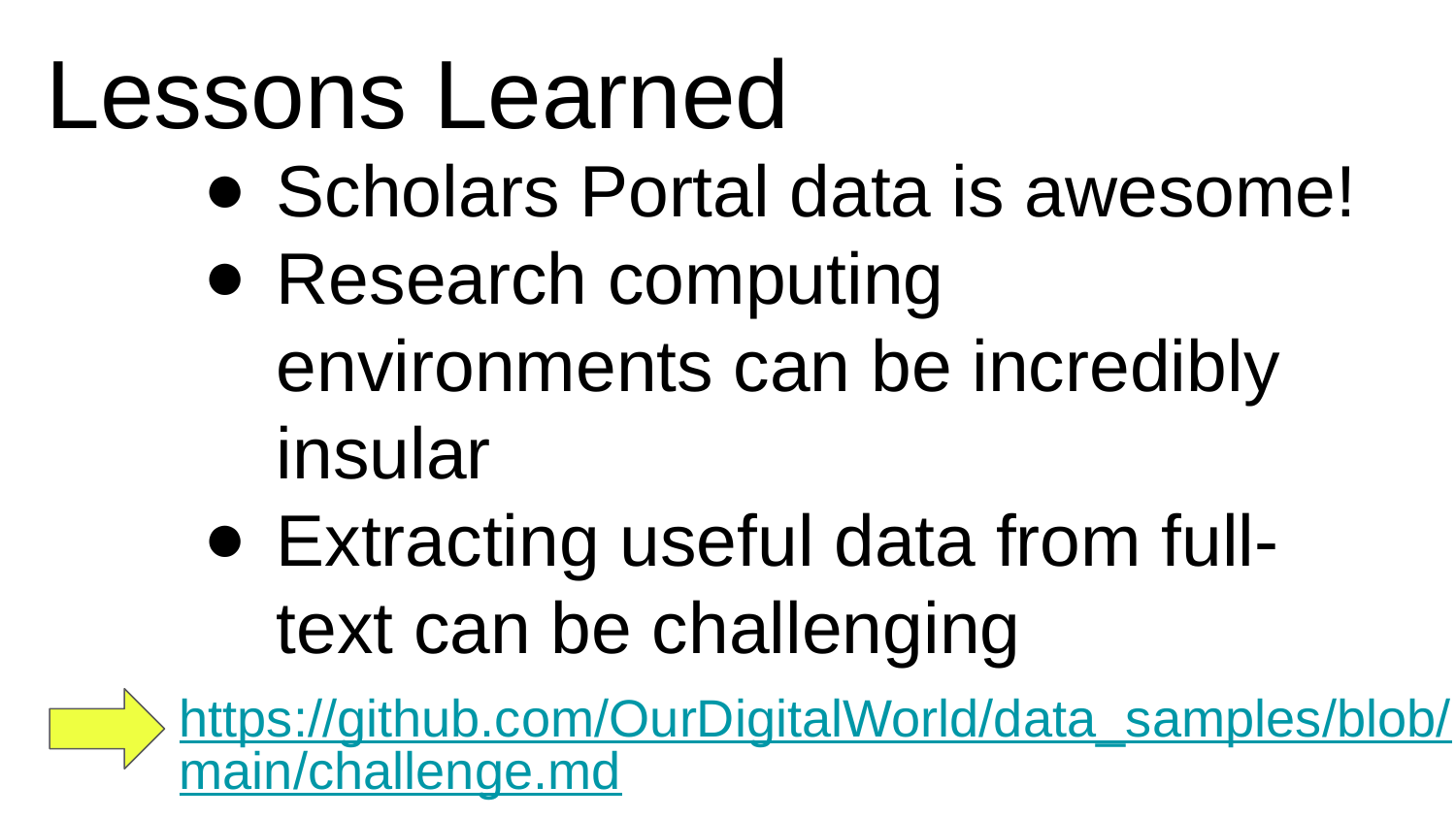

Lessons Learned
Scholars Portal data is awesome!
Research computing environments can be incredibly insular
Extracting useful data from full-text can be challenging
https://github.com/OurDigitalWorld/data_samples/blob/main/challenge.md